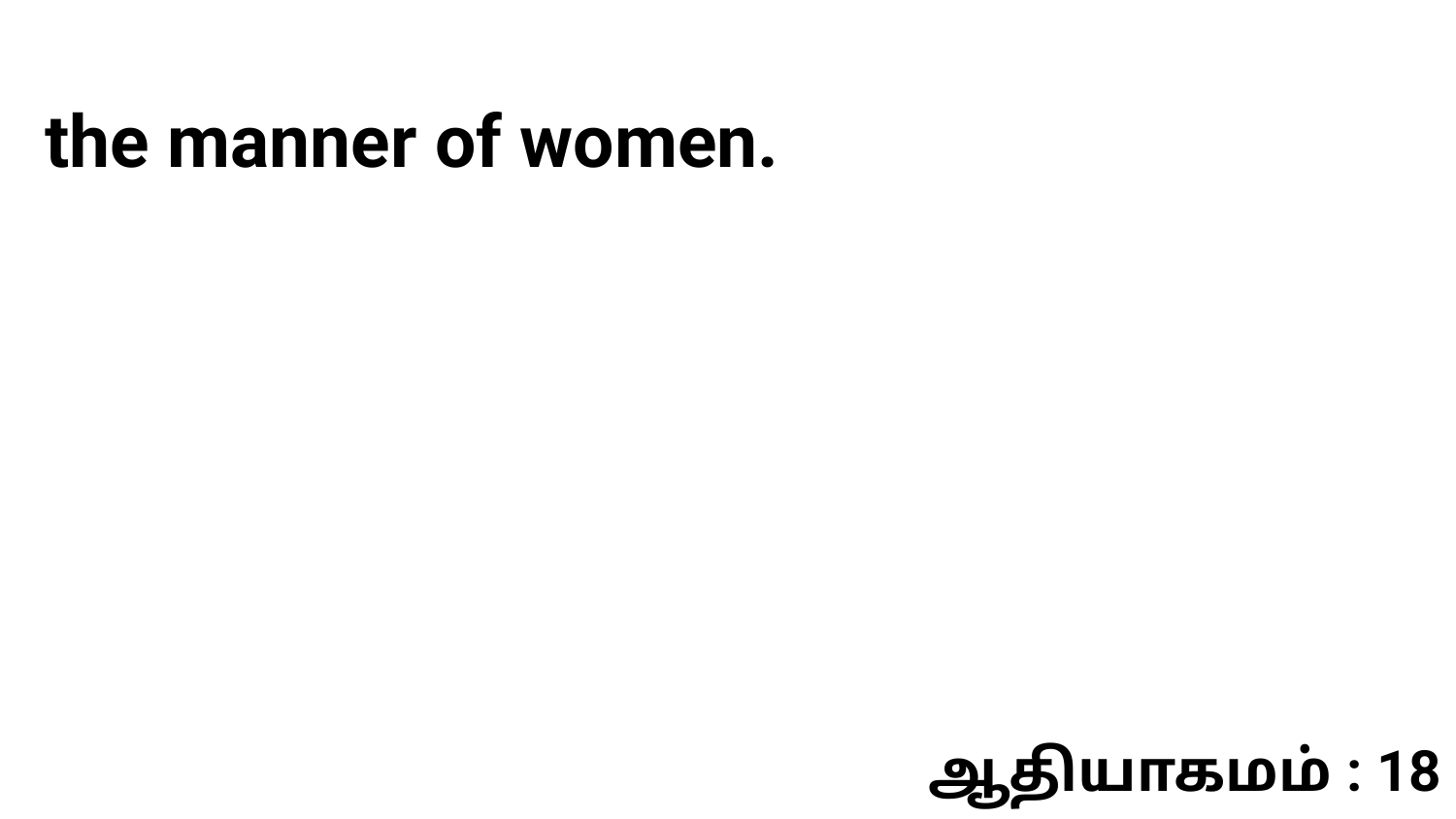

the manner of women.
ஆதியாகமம் : 18